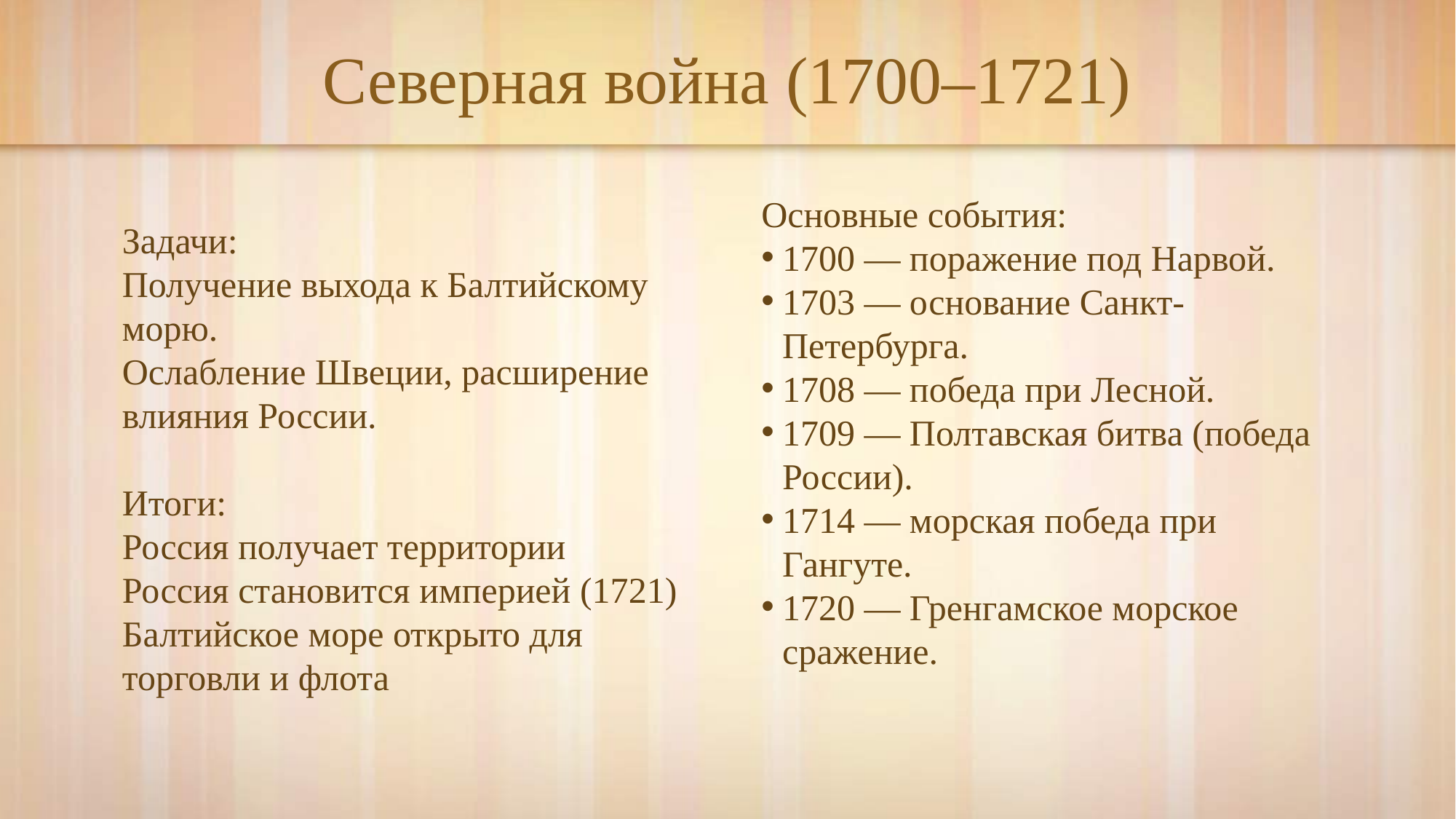

# Северная война (1700–1721)
Основные события:
1700 — поражение под Нарвой.
1703 — основание Санкт-Петербурга.
1708 — победа при Лесной.
1709 — Полтавская битва (победа России).
1714 — морская победа при Гангуте.
1720 — Гренгамское морское сражение.
Задачи:
Получение выхода к Балтийскому морю.
Ослабление Швеции, расширение влияния России.

Итоги:
Россия получает территории
Россия становится империей (1721)
Балтийское море открыто для торговли и флота